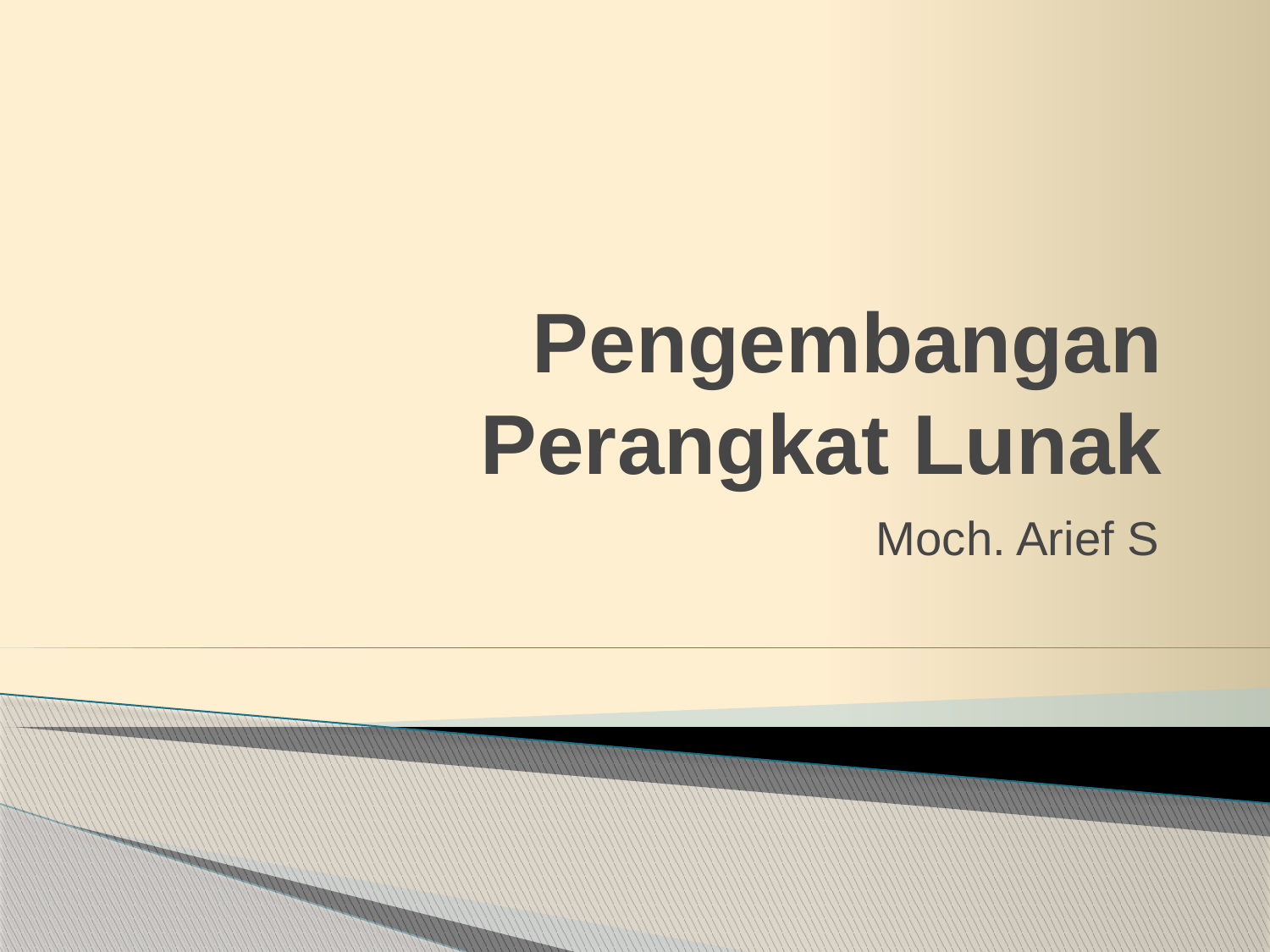

# Pengembangan Perangkat Lunak
Moch. Arief S